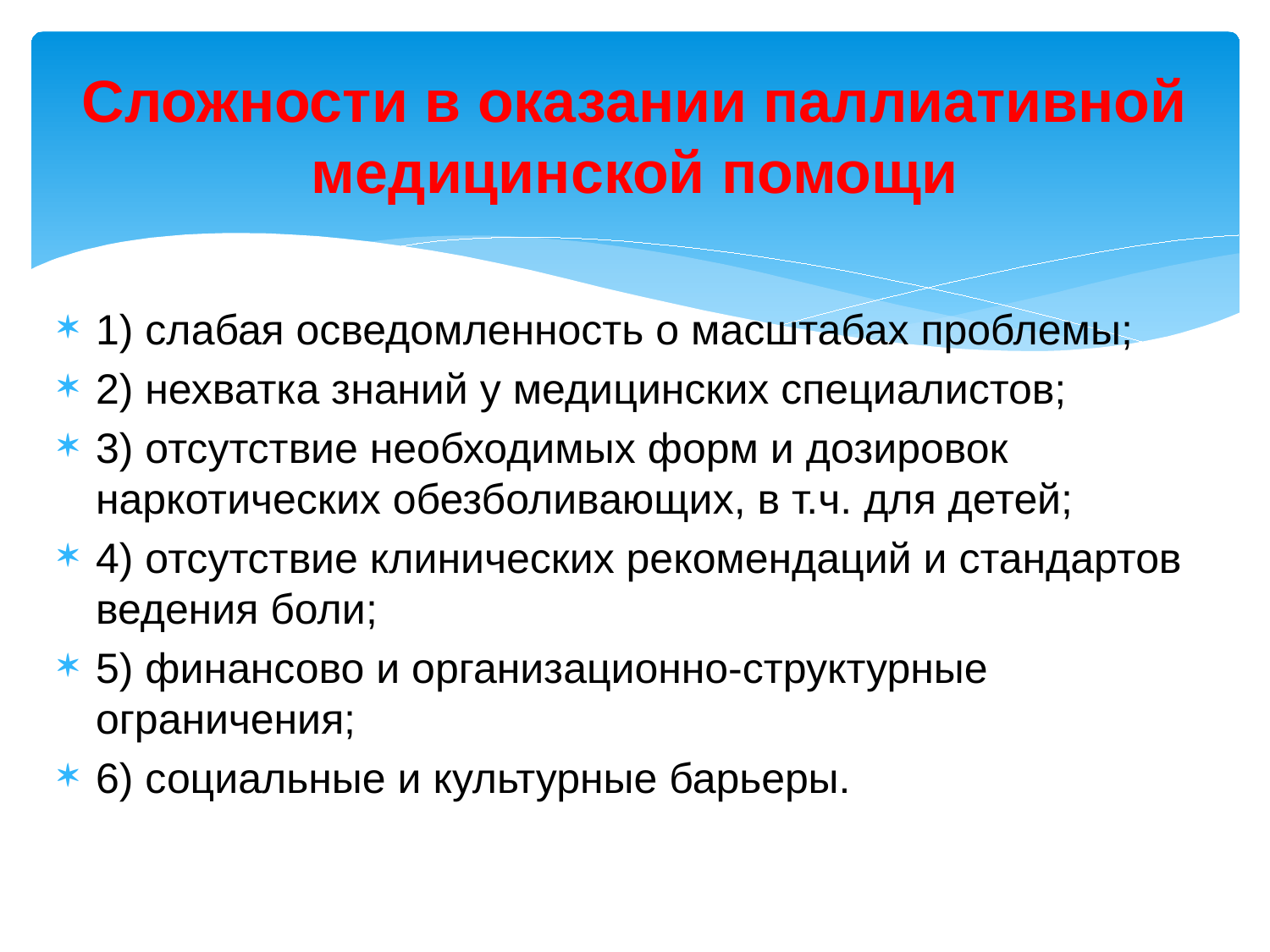

# Сложности в оказании паллиативной медицинской помощи
1) слабая осведомленность о масштабах проблемы;
2) нехватка знаний у медицинских специалистов;
3) отсутствие необходимых форм и дозировок наркотических обезболивающих, в т.ч. для детей;
4) отсутствие клинических рекомендаций и стандартов ведения боли;
5) финансово и организационно-структурные ограничения;
6) социальные и культурные барьеры.